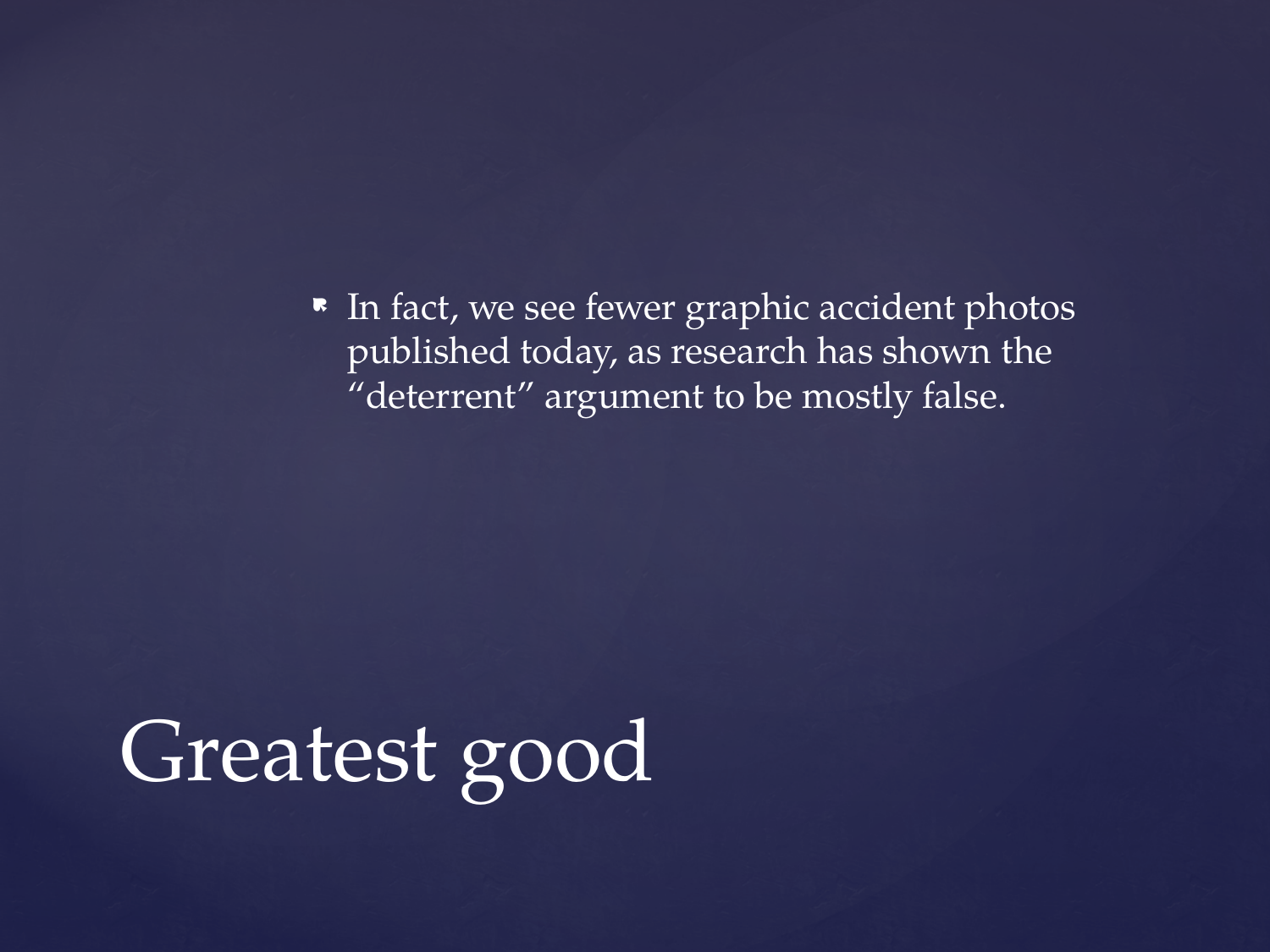

In fact, we see fewer graphic accident photos published today, as research has shown the “deterrent” argument to be mostly false.
# Greatest good